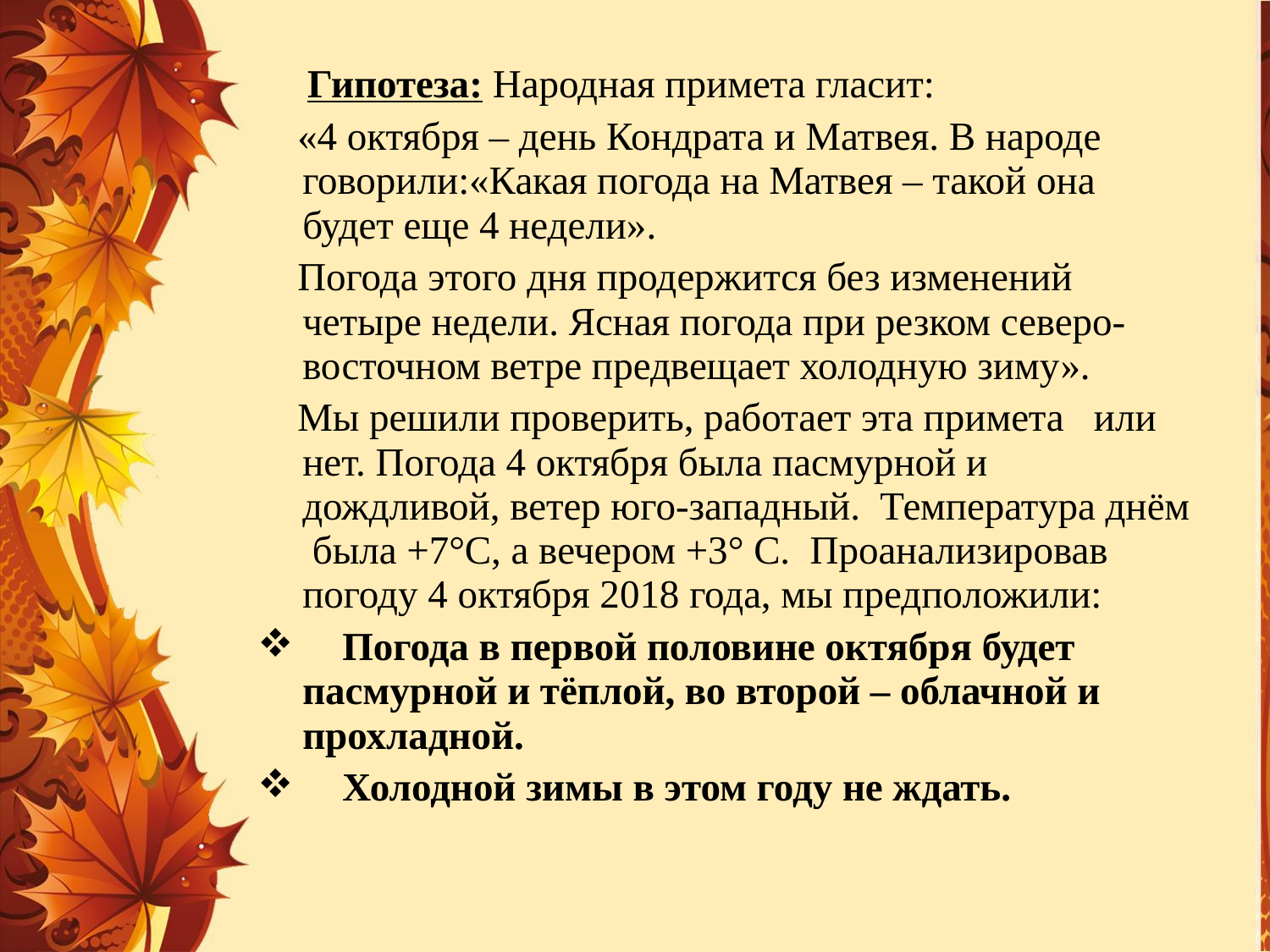

Гипотеза: Народная примета гласит:
    «4 октября – день Кондрата и Матвея. В народе говорили:«Какая погода на Матвея – такой она будет еще 4 недели».
    Погода этого дня продержится без изменений четыре недели. Ясная погода при резком северо-восточном ветре предвещает холодную зиму».
    Мы решили проверить, работает эта примета   или нет. Погода 4 октября была пасмурной и дождливой, ветер юго-западный.  Температура днём  была +7°С, а вечером +3° С.  Проанализировав погоду 4 октября 2018 года, мы предположили:
    Погода в первой половине октября будет пасмурной и тёплой, во второй – облачной и прохладной.
    Холодной зимы в этом году не ждать.